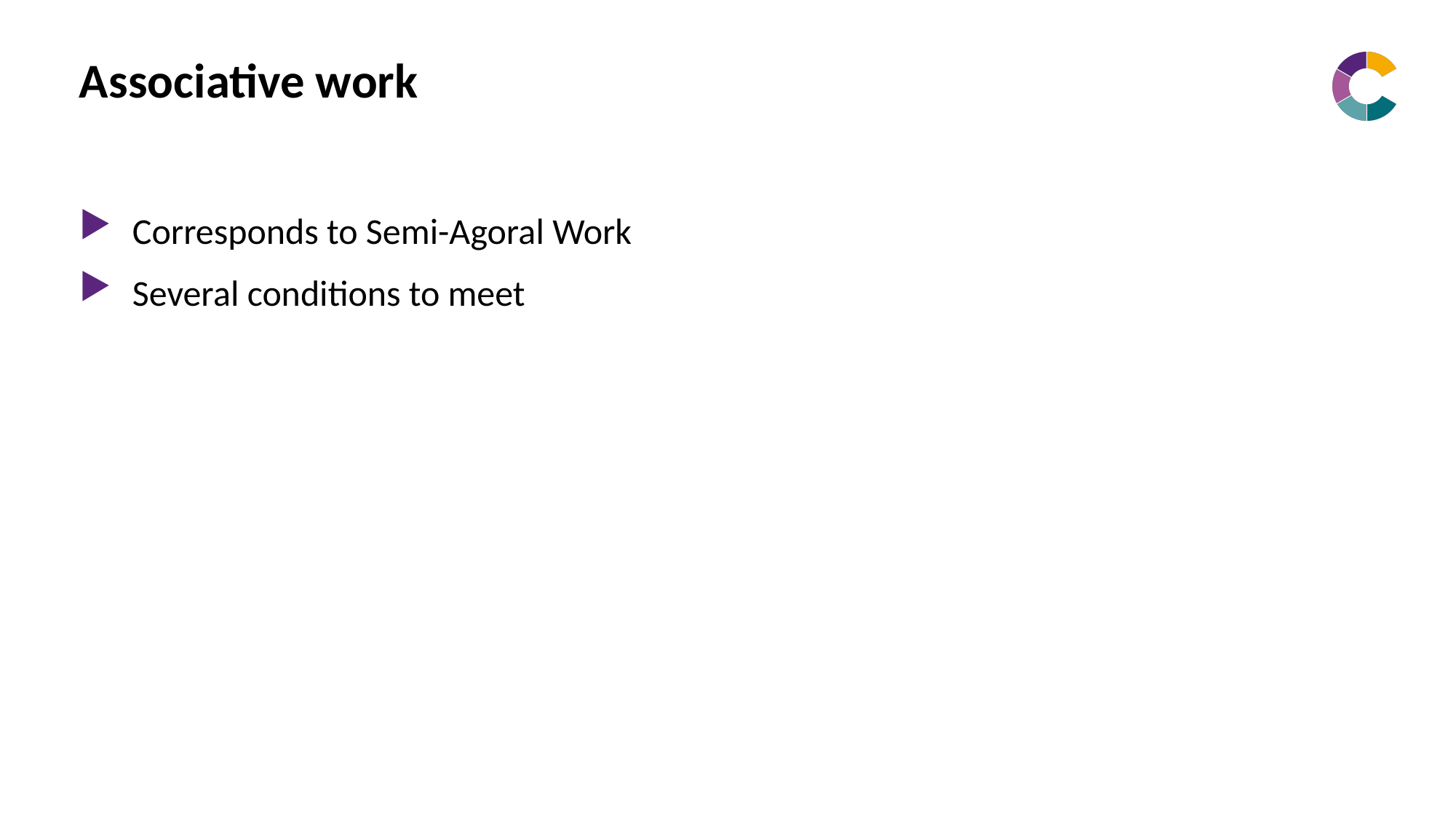

# Associative work
Corresponds to Semi-Agoral Work
Several conditions to meet